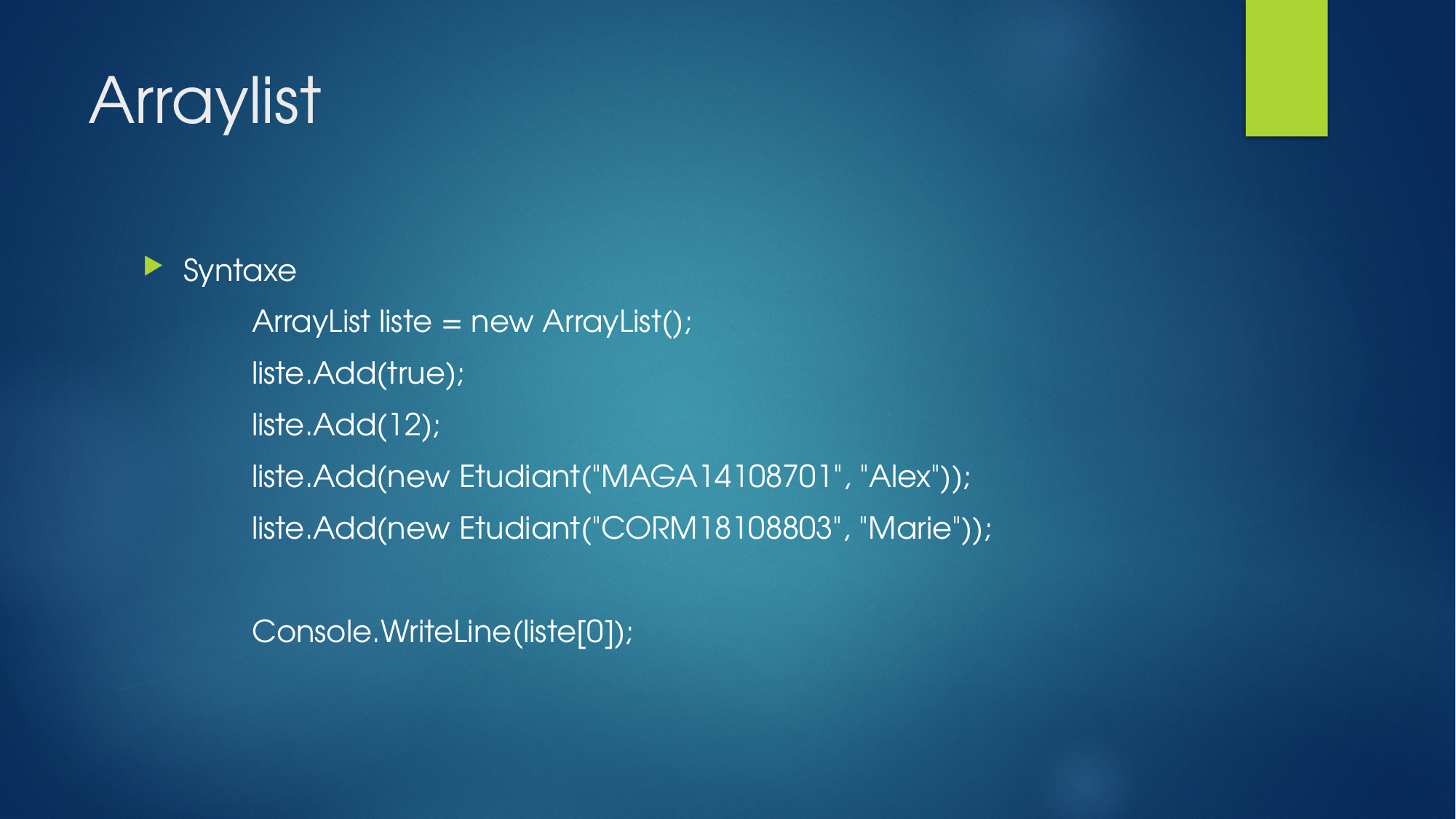

# Arraylist
Syntaxe
	ArrayList liste = new ArrayList();
	liste.Add(true);
	liste.Add(12);
	liste.Add(new Etudiant("MAGA14108701", "Alex"));
	liste.Add(new Etudiant("CORM18108803", "Marie"));

	Console.WriteLine(liste[0]);